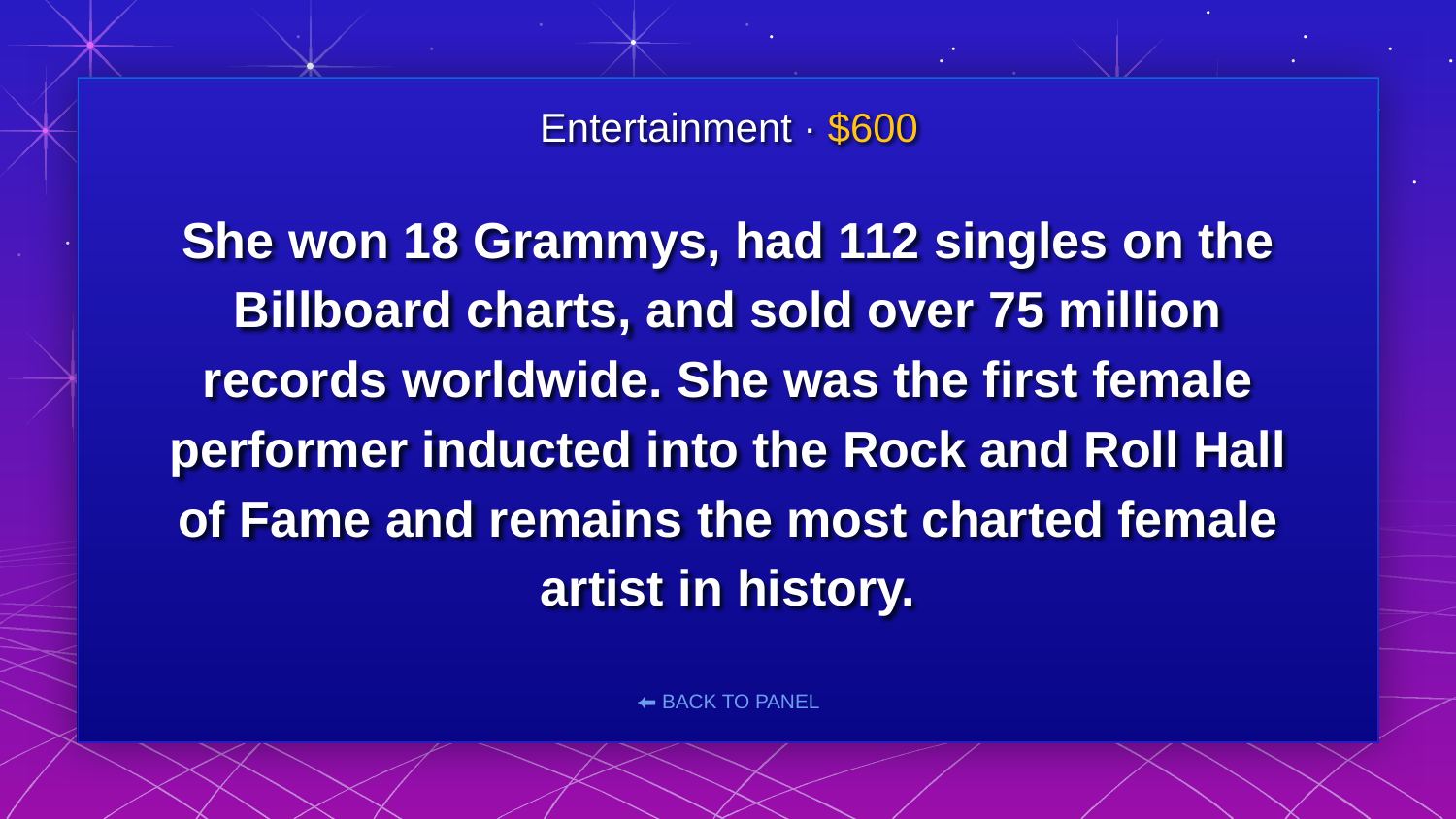

Entertainment · $600
# She won 18 Grammys, had 112 singles on the Billboard charts, and sold over 75 million records worldwide. She was the first female performer inducted into the Rock and Roll Hall of Fame and remains the most charted female artist in history.